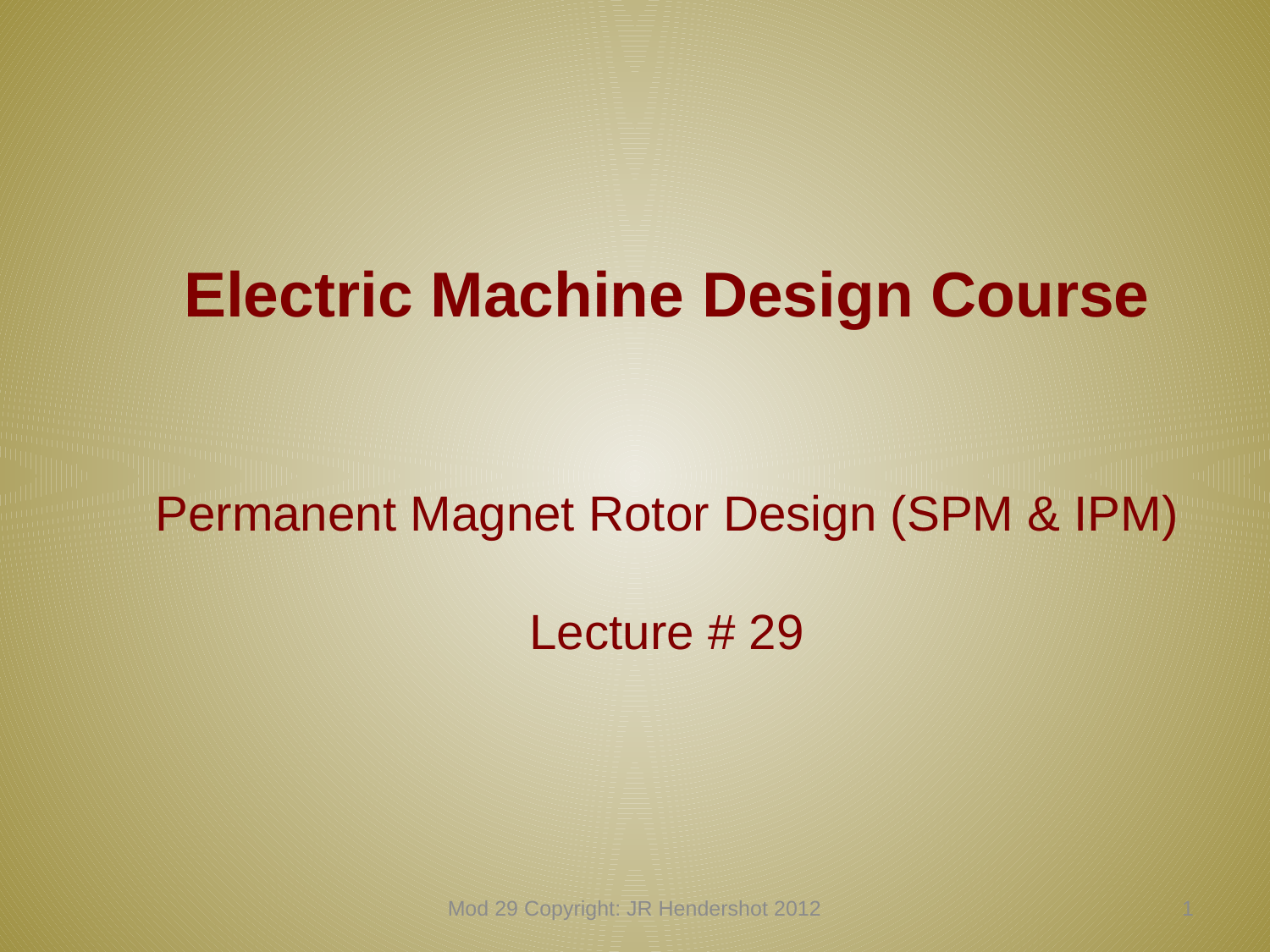

# Electric Machine Design Course Permanent Magnet Rotor Design (SPM & IPM) Lecture # 29
Mod 29 Copyright: JR Hendershot 2012
1